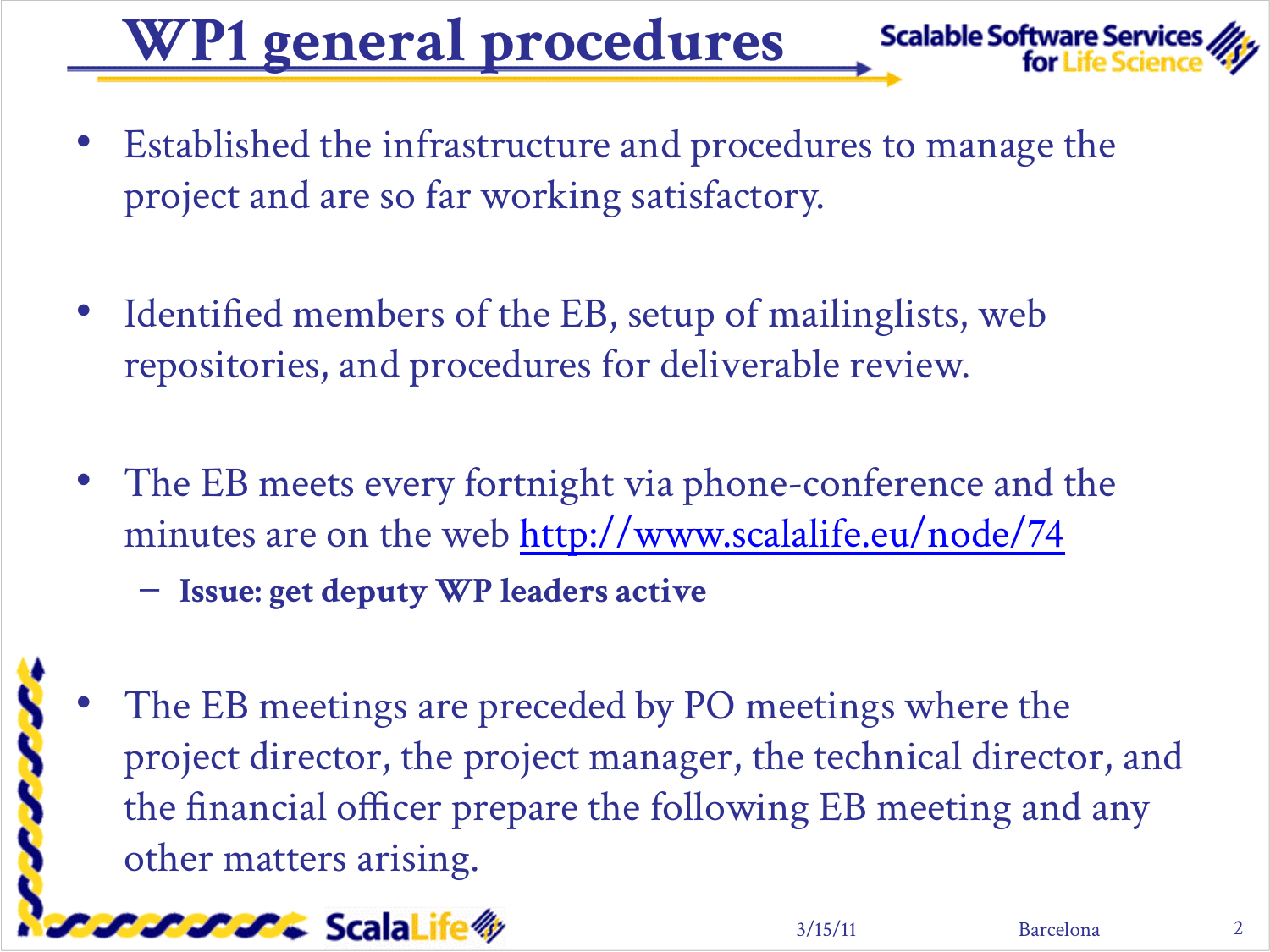

# WP1 general procedures
Established the infrastructure and procedures to manage the project and are so far working satisfactory.

Identified members of the EB, setup of mailinglists, web repositories, and procedures for deliverable review.

The EB meets every fortnight via phone-conference and the minutes are on the web http://www.scalalife.eu/node/74
Issue: get deputy WP leaders active

The EB meetings are preceded by PO meetings where the project director, the project manager, the technical director, and the financial officer prepare the following EB meeting and any other matters arising.

2
3/15/11
Barcelona